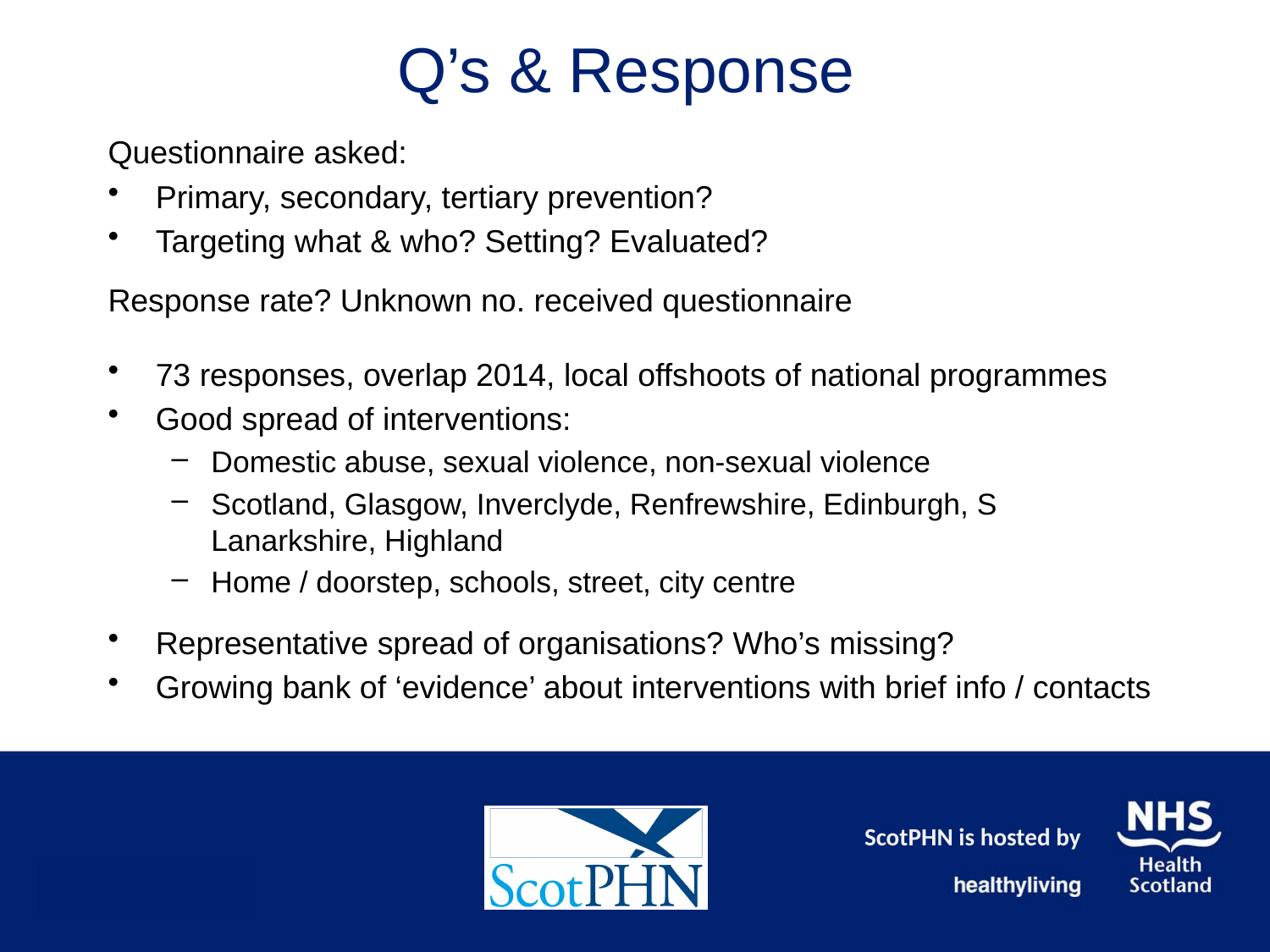

# Q’s & Response
Questionnaire asked:
Primary, secondary, tertiary prevention?
Targeting what & who? Setting? Evaluated?

Response rate? Unknown no. received questionnaire

73 responses, overlap 2014, local offshoots of national programmes
Good spread of interventions:
Domestic abuse, sexual violence, non-sexual violence
Scotland, Glasgow, Inverclyde, Renfrewshire, Edinburgh, S Lanarkshire, Highland
Home / doorstep, schools, street, city centre

Representative spread of organisations? Who’s missing?
Growing bank of ‘evidence’ about interventions with brief info / contacts